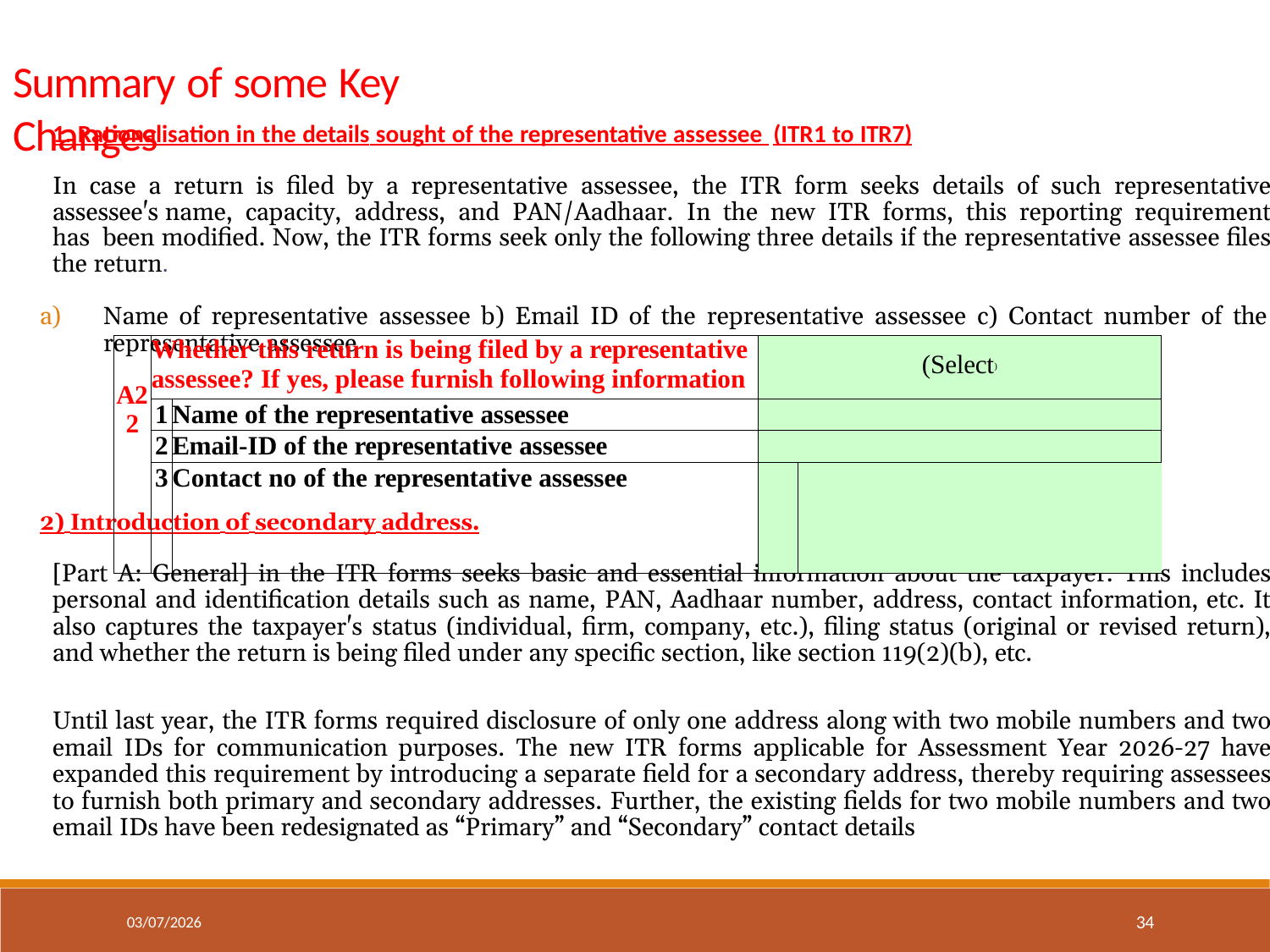

# Summary of some Key Changes
1. Rationalisation in the details sought of the representative assessee (ITR1 to ITR7)
In case a return is filed by a representative assessee, the ITR form seeks details of such representative assessee's name, capacity, address, and PAN/Aadhaar. In the new ITR forms, this reporting requirement has been modified. Now, the ITR forms seek only the following three details if the representative assessee files the return.
a)	Name of representative assessee b) Email ID of the representative assessee c) Contact number of the representative assessee
| A2 2 | Whether this return is being filed by a representative assessee? If yes, please furnish following information |  | (Select) |  |
| --- | --- | --- | --- | --- |
|  | 1 | Name of the representative assessee |  |  |
|  | 2 | Email-ID of the representative assessee |  |  |
|  | 3 | Contact no of the representative assessee |  |  |
2) Introduction of secondary address.
[Part A: General] in the ITR forms seeks basic and essential information about the taxpayer. This includes personal and identification details such as name, PAN, Aadhaar number, address, contact information, etc. It also captures the taxpayer's status (individual, firm, company, etc.), filing status (original or revised return), and whether the return is being filed under any specific section, like section 119(2)(b), etc.

Until last year, the ITR forms required disclosure of only one address along with two mobile numbers and two email IDs for communication purposes. The new ITR forms applicable for Assessment Year 2026-27 have expanded this requirement by introducing a separate field for a secondary address, thereby requiring assessees to furnish both primary and secondary addresses. Further, the existing fields for two mobile numbers and two email IDs have been redesignated as “Primary” and “Secondary” contact details
34
03/07/2026